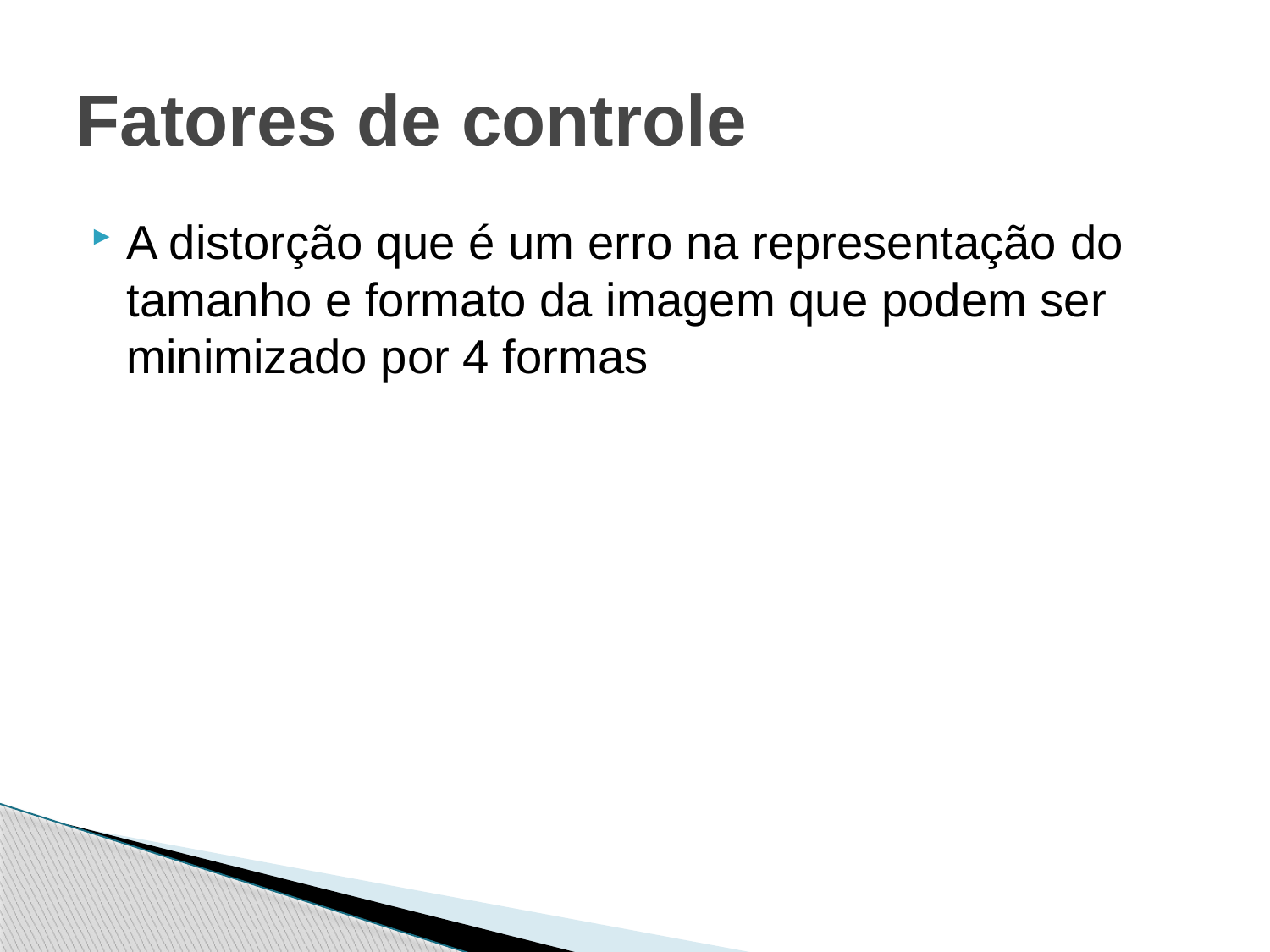

# Fatores de controle
A distorção que é um erro na representação do tamanho e formato da imagem que podem ser minimizado por 4 formas